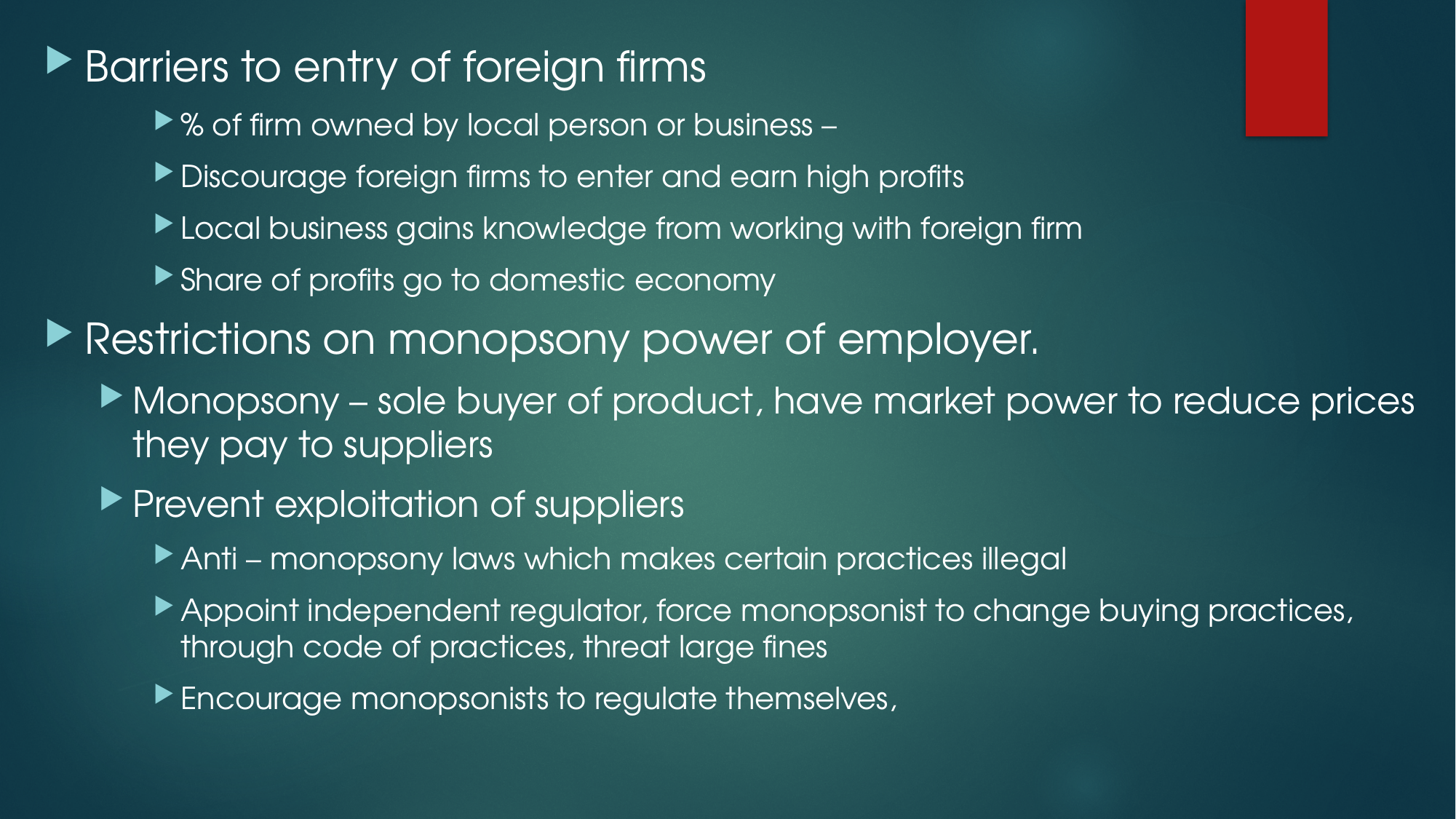

Barriers to entry of foreign firms
% of firm owned by local person or business –
Discourage foreign firms to enter and earn high profits
Local business gains knowledge from working with foreign firm
Share of profits go to domestic economy
Restrictions on monopsony power of employer.
Monopsony – sole buyer of product, have market power to reduce prices they pay to suppliers
Prevent exploitation of suppliers
Anti – monopsony laws which makes certain practices illegal
Appoint independent regulator, force monopsonist to change buying practices, through code of practices, threat large fines
Encourage monopsonists to regulate themselves,